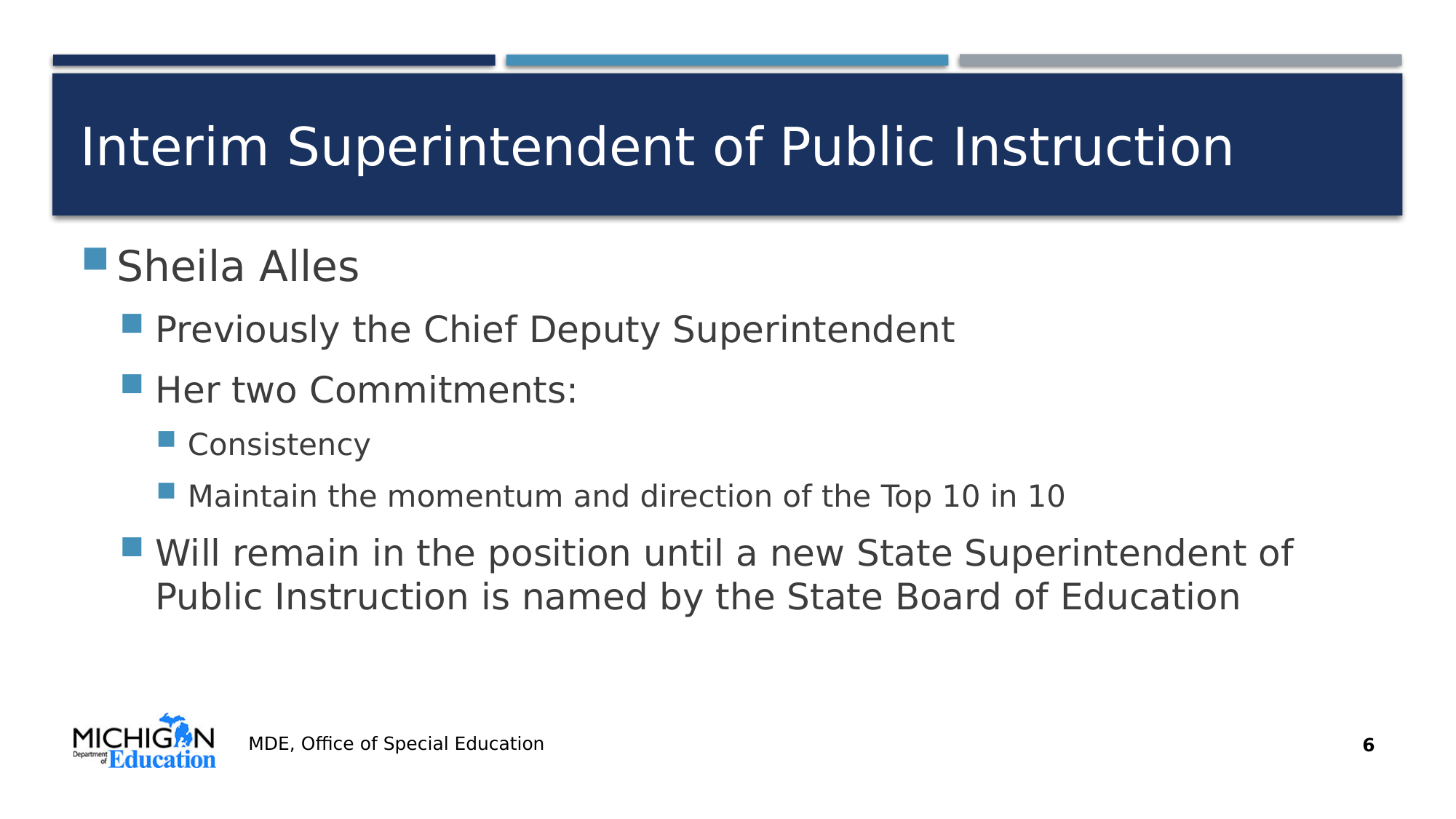

# Interim Superintendent of Public Instruction
Sheila Alles
Previously the Chief Deputy Superintendent
Her two Commitments:
Consistency
Maintain the momentum and direction of the Top 10 in 10
Will remain in the position until a new State Superintendent of Public Instruction is named by the State Board of Education
MDE, Office of Special Education
6